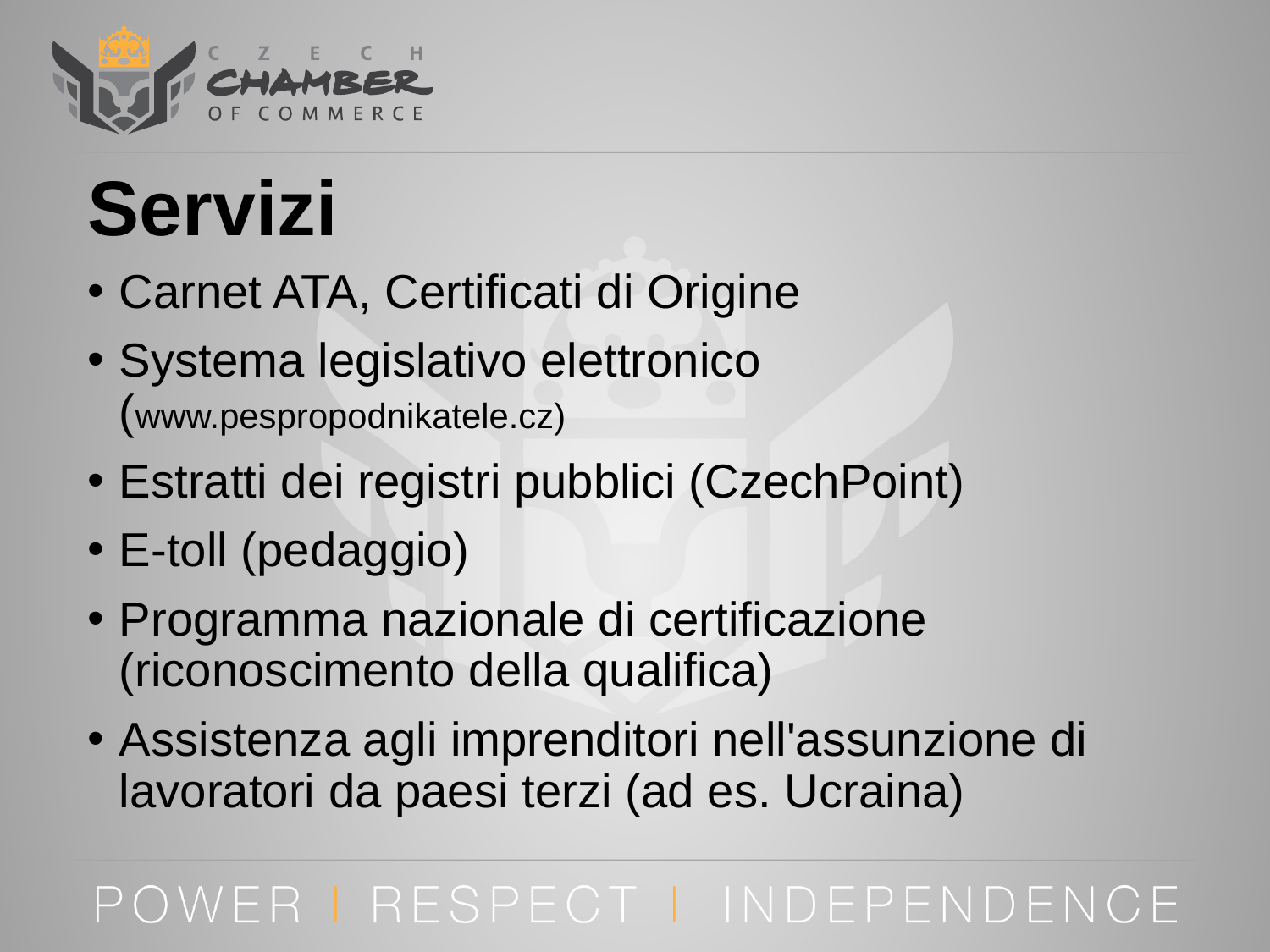

# Servizi
Carnet ATA, Certificati di Origine
Systema legislativo elettronico (www.pespropodnikatele.cz)
Estratti dei registri pubblici (CzechPoint)
E-toll (pedaggio)
Programma nazionale di certificazione (riconoscimento della qualifica)
Assistenza agli imprenditori nell'assunzione di lavoratori da paesi terzi (ad es. Ucraina)